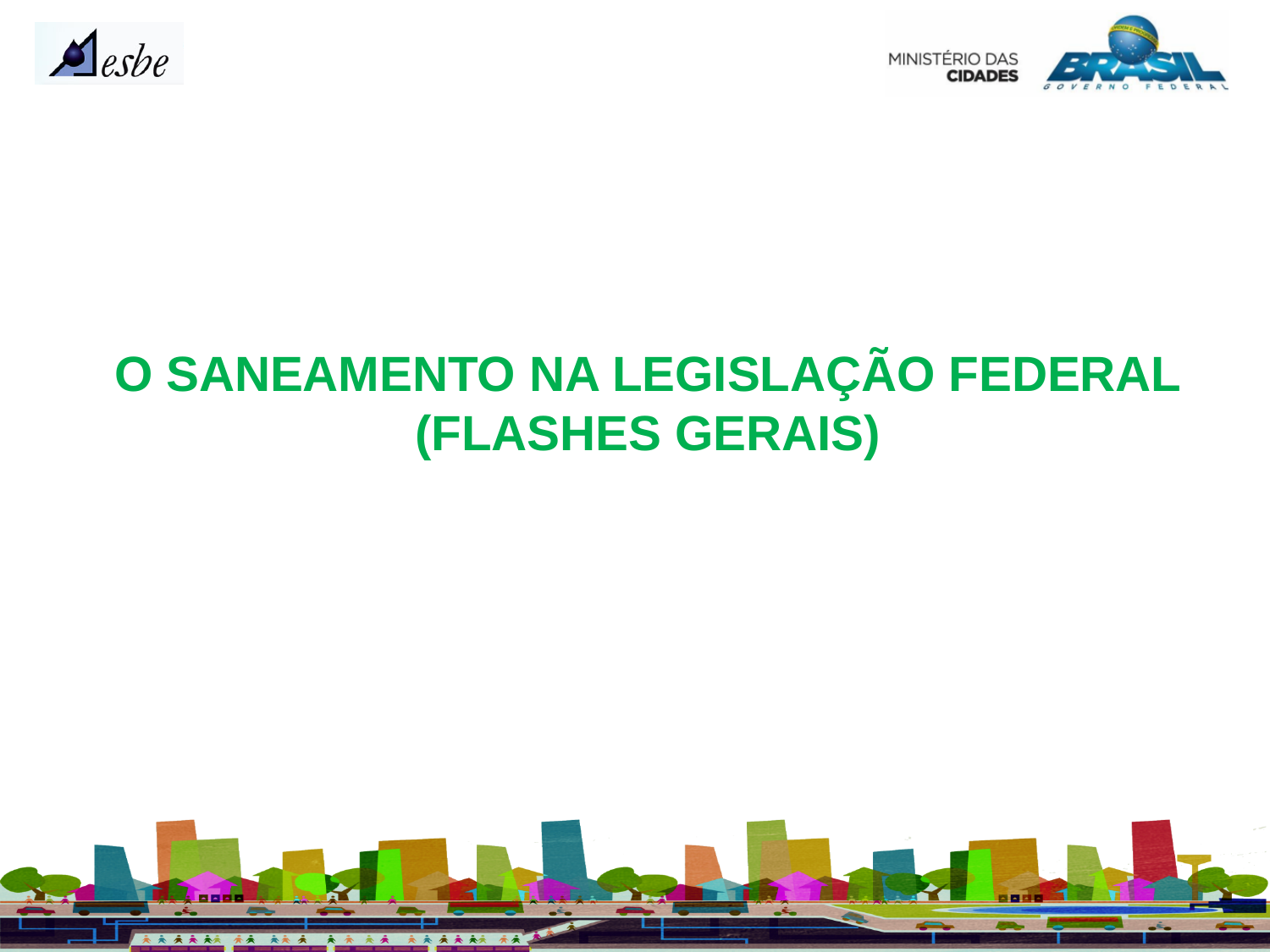

O SANEAMENTO NA LEGISLAÇÃO FEDERAL
(FLASHES GERAIS)